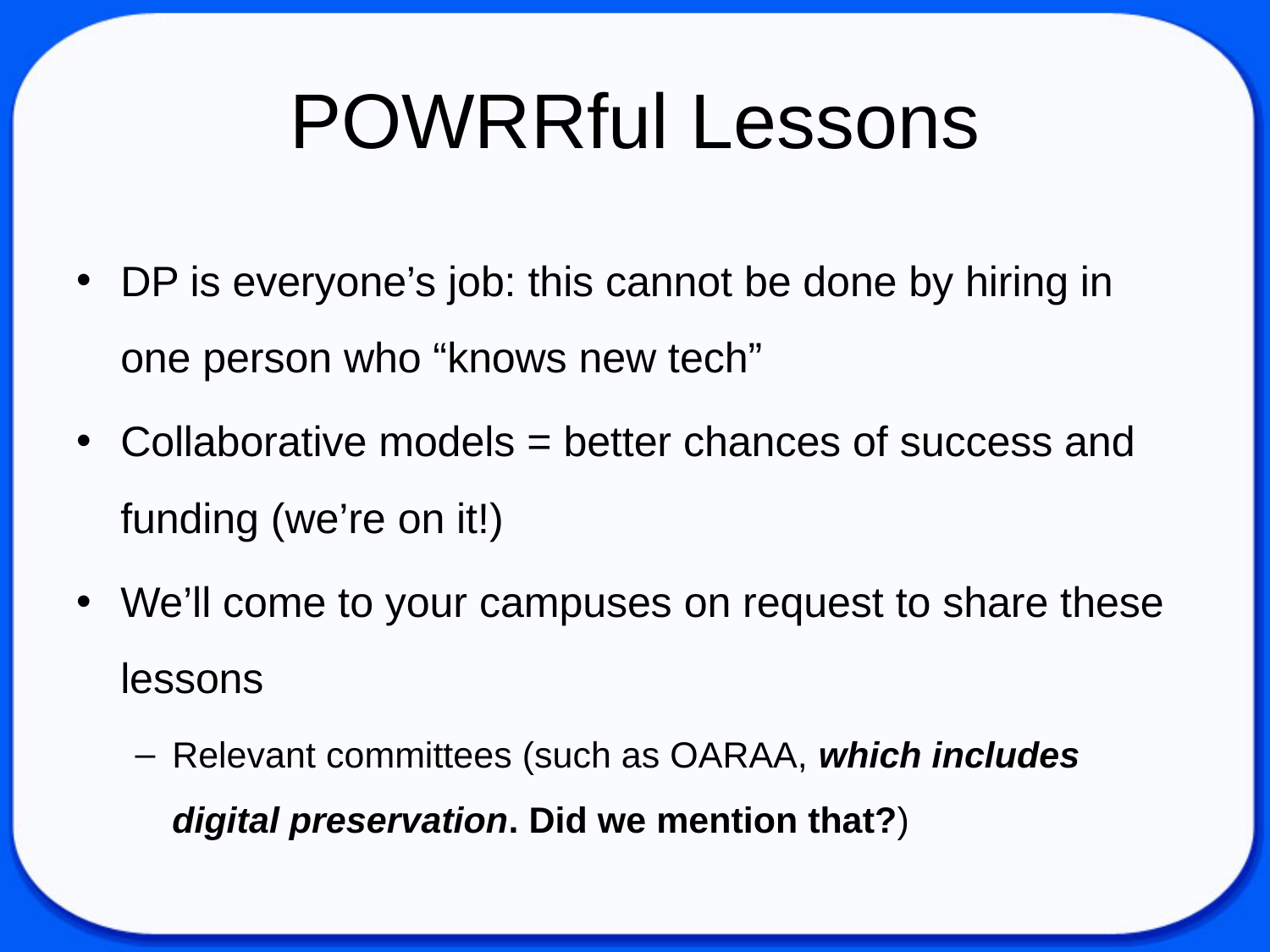

# POWRRful Lessons
DP is everyone’s job: this cannot be done by hiring in one person who “knows new tech”
Collaborative models = better chances of success and funding (we’re on it!)
We’ll come to your campuses on request to share these lessons
Relevant committees (such as OARAA, which includes digital preservation. Did we mention that?)